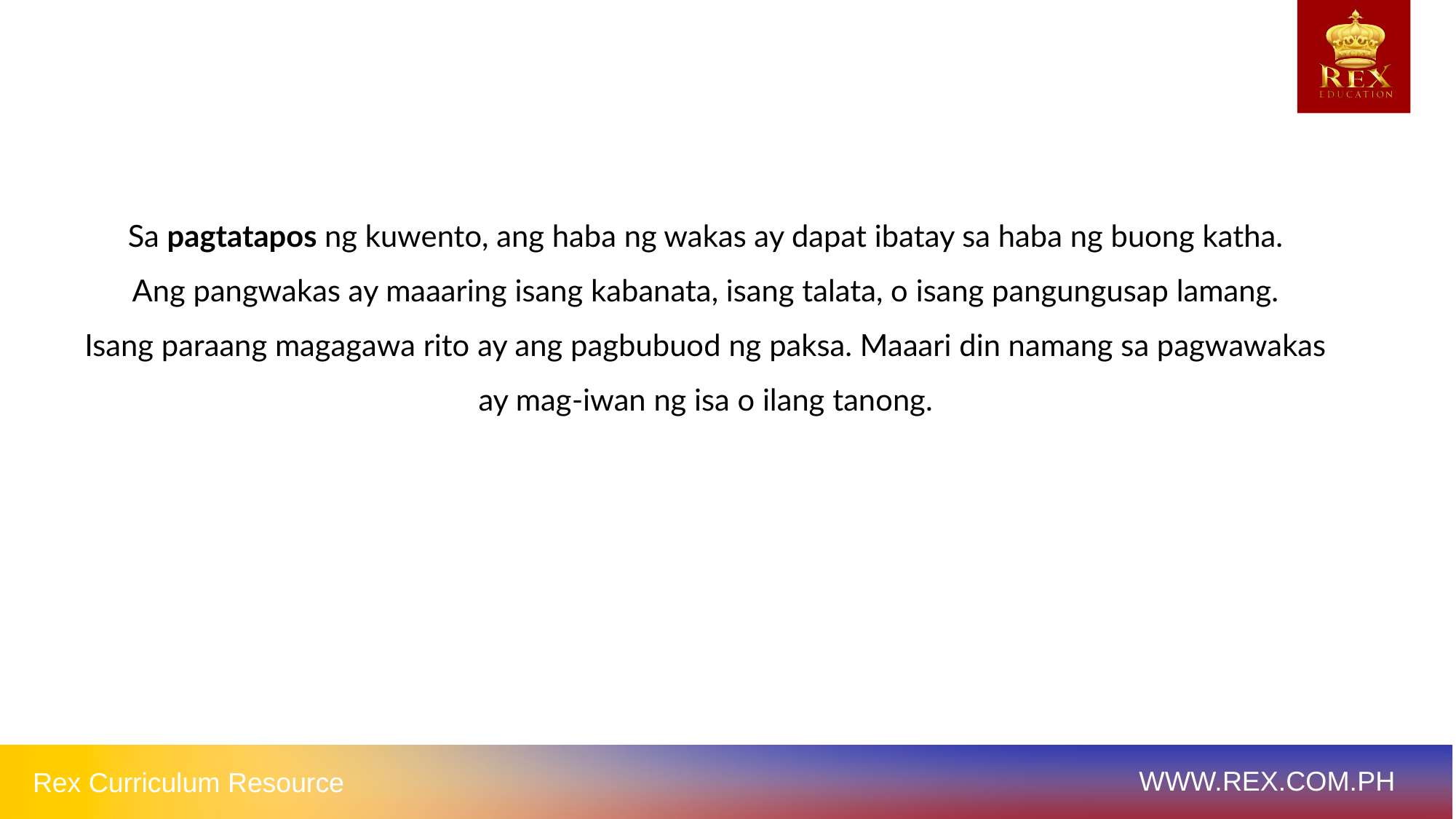

Sa pagtatapos ng kuwento, ang haba ng wakas ay dapat ibatay sa haba ng buong katha.
Ang pangwakas ay maaaring isang kabanata, isang talata, o isang pangungusap lamang.
Isang paraang magagawa rito ay ang pagbubuod ng paksa. Maaari din namang sa pagwawakas
ay mag-iwan ng isa o ilang tanong.